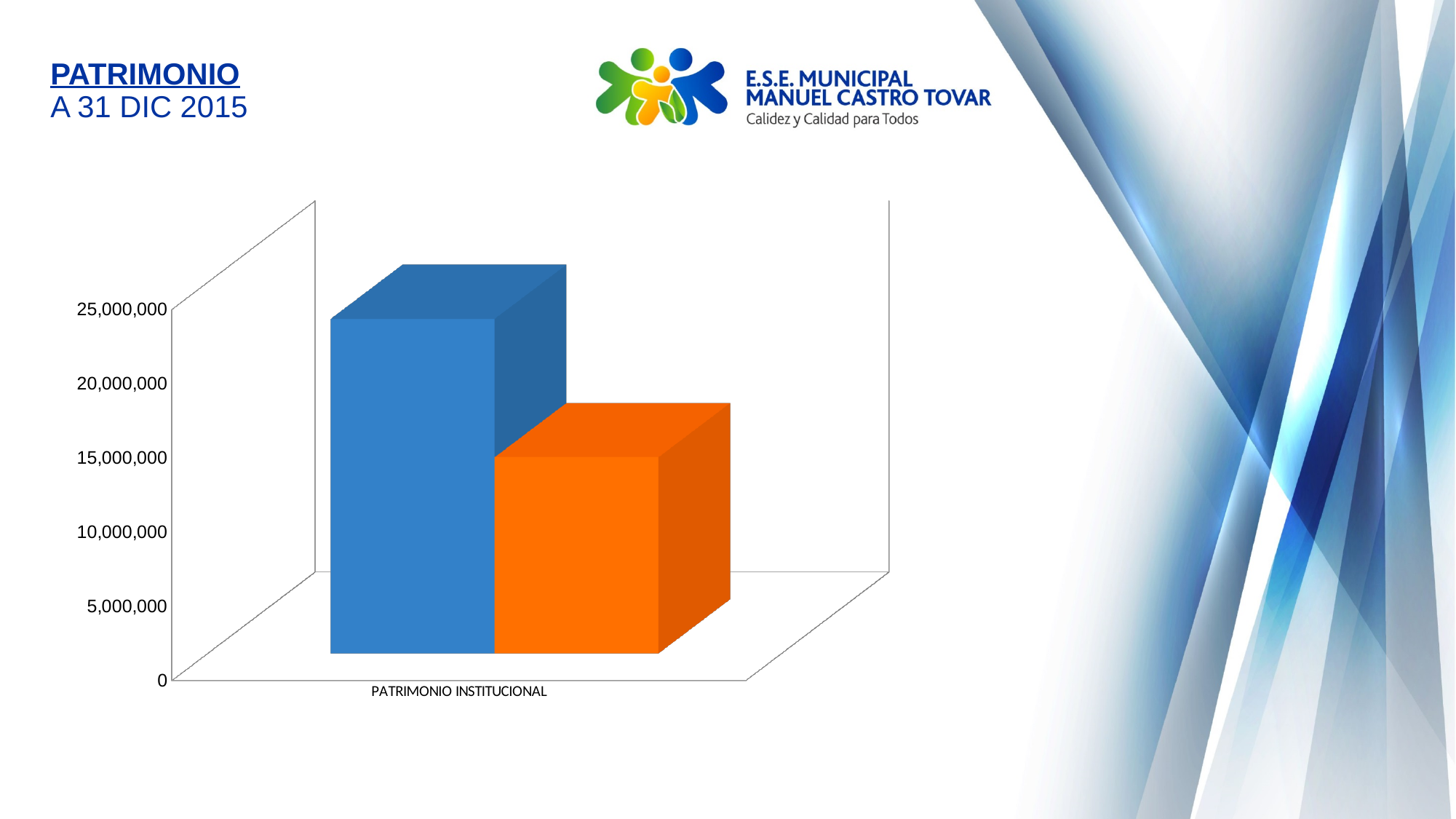

PATRIMONIO
A 31 DIC 2015

[unsupported chart]